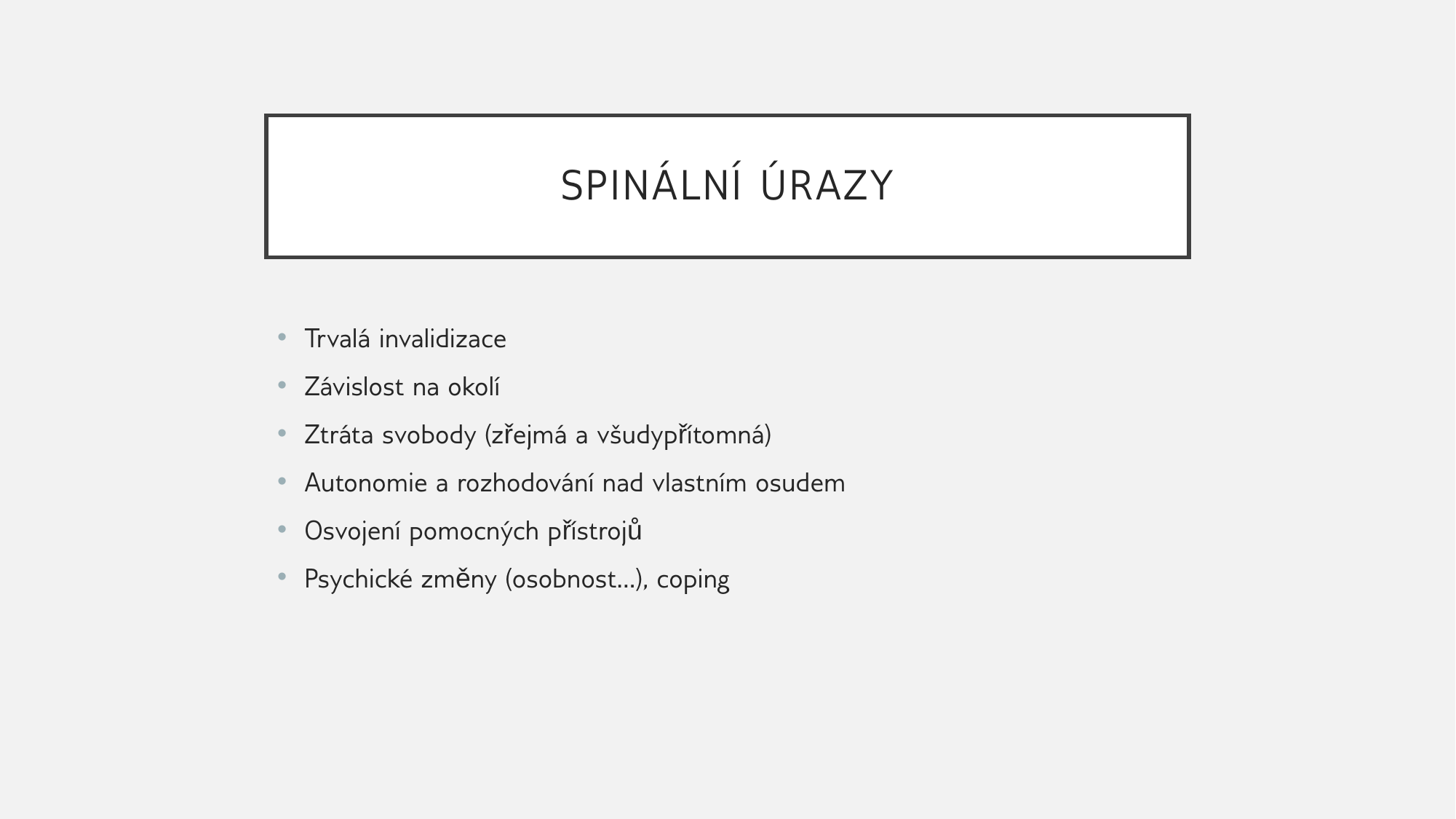

# Spinální úrazy
Trvalá invalidizace
Závislost na okolí
Ztráta svobody (zřejmá a všudypřítomná)
Autonomie a rozhodování nad vlastním osudem
Osvojení pomocných přístrojů
Psychické změny (osobnost…), coping